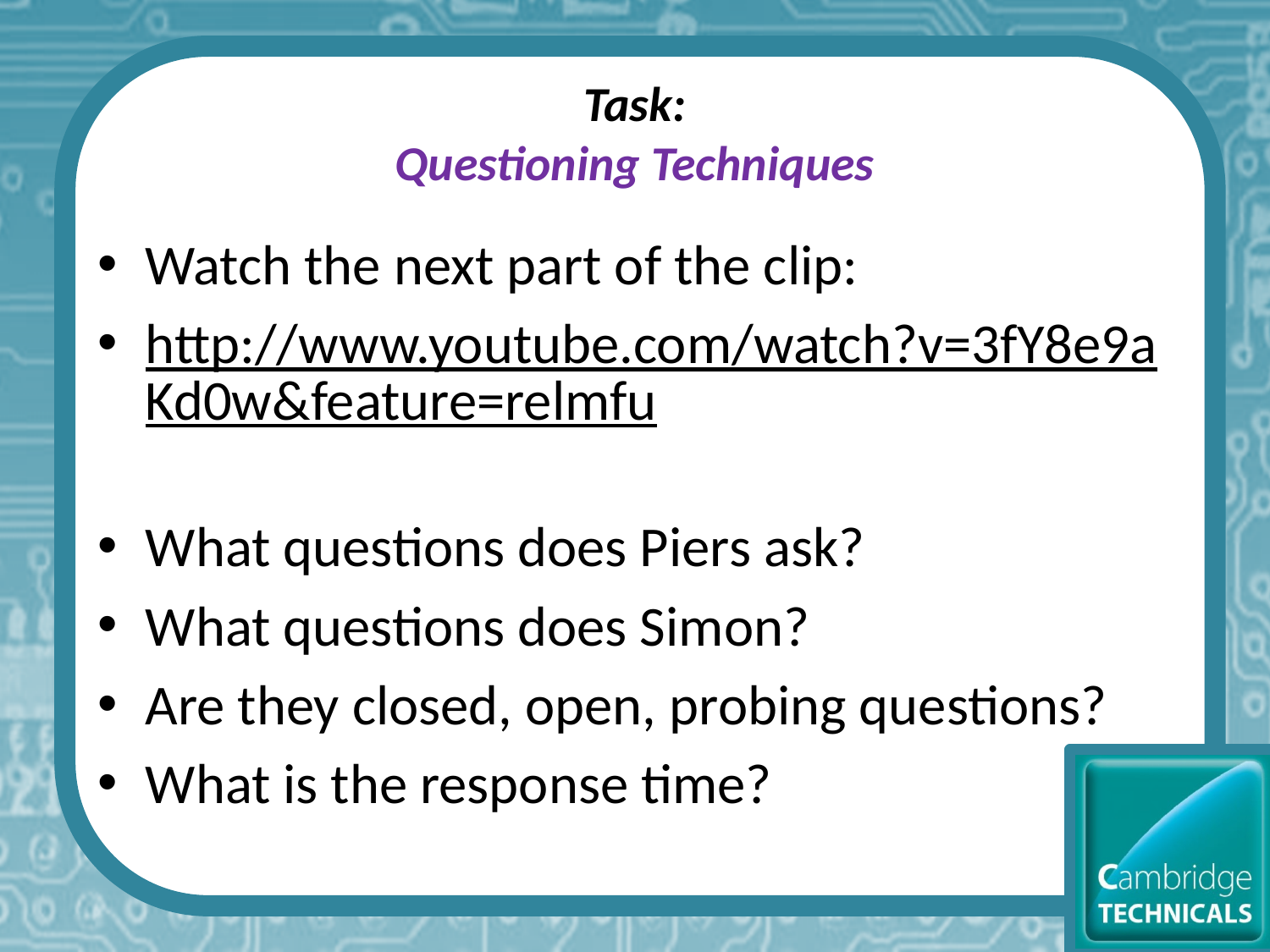

# Task: Questioning Techniques
Watch the next part of the clip:
http://www.youtube.com/watch?v=3fY8e9aKd0w&feature=relmfu
What questions does Piers ask?
What questions does Simon?
Are they closed, open, probing questions?
What is the response time?